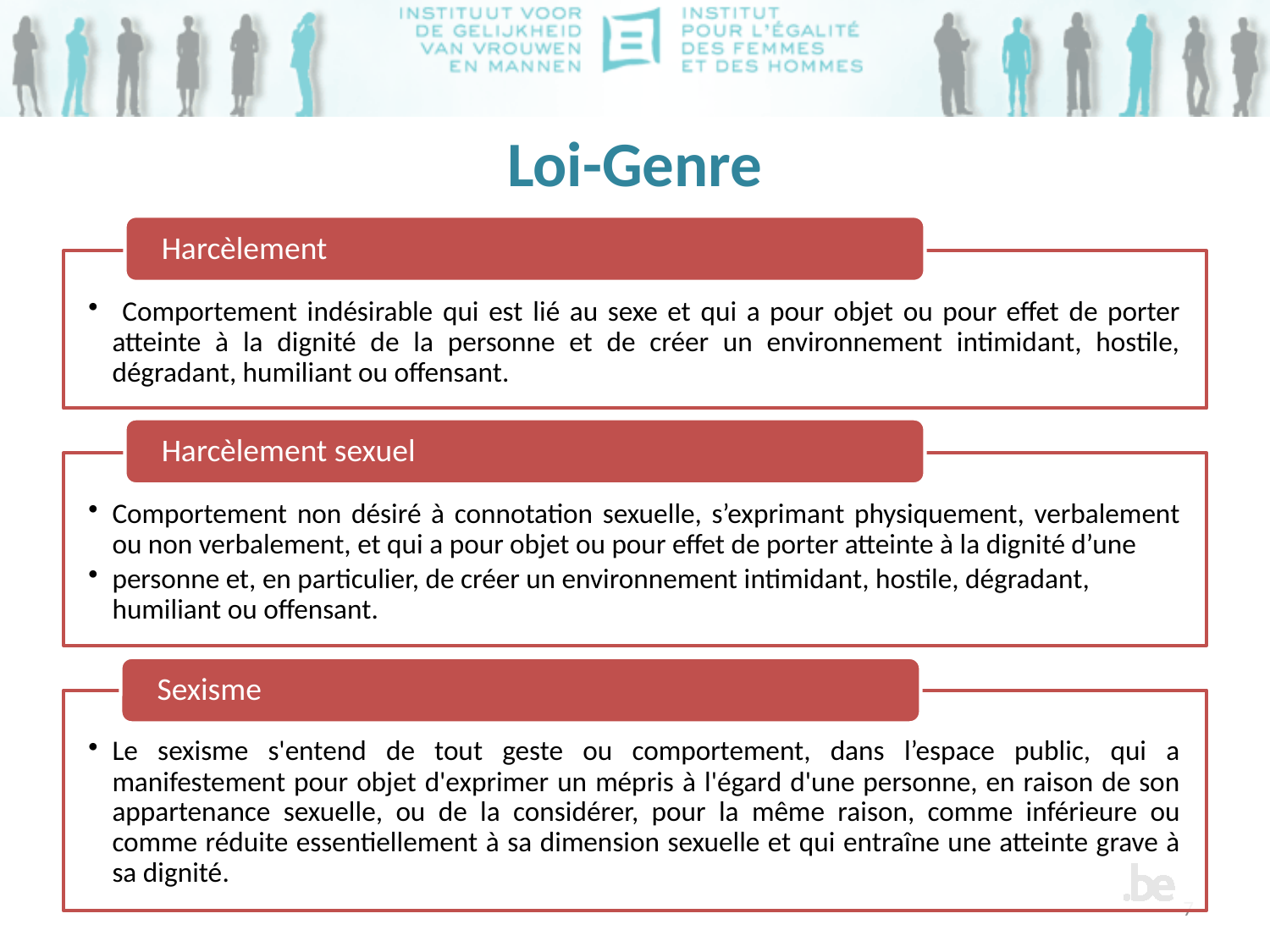

# Loi-Genre
 Comportement indésirable qui est lié au sexe et qui a pour objet ou pour effet de porter atteinte à la dignité de la personne et de créer un environnement intimidant, hostile, dégradant, humiliant ou offensant.
Harcèlement
Comportement non désiré à connotation sexuelle, s’exprimant physiquement, verbalement ou non verbalement, et qui a pour objet ou pour effet de porter atteinte à la dignité d’une
personne et, en particulier, de créer un environnement intimidant, hostile, dégradant, humiliant ou offensant.
Harcèlement sexuel
Le sexisme s'entend de tout geste ou comportement, dans l’espace public, qui a manifestement pour objet d'exprimer un mépris à l'égard d'une personne, en raison de son appartenance sexuelle, ou de la considérer, pour la même raison, comme inférieure ou comme réduite essentiellement à sa dimension sexuelle et qui entraîne une atteinte grave à sa dignité.
Sexisme
7